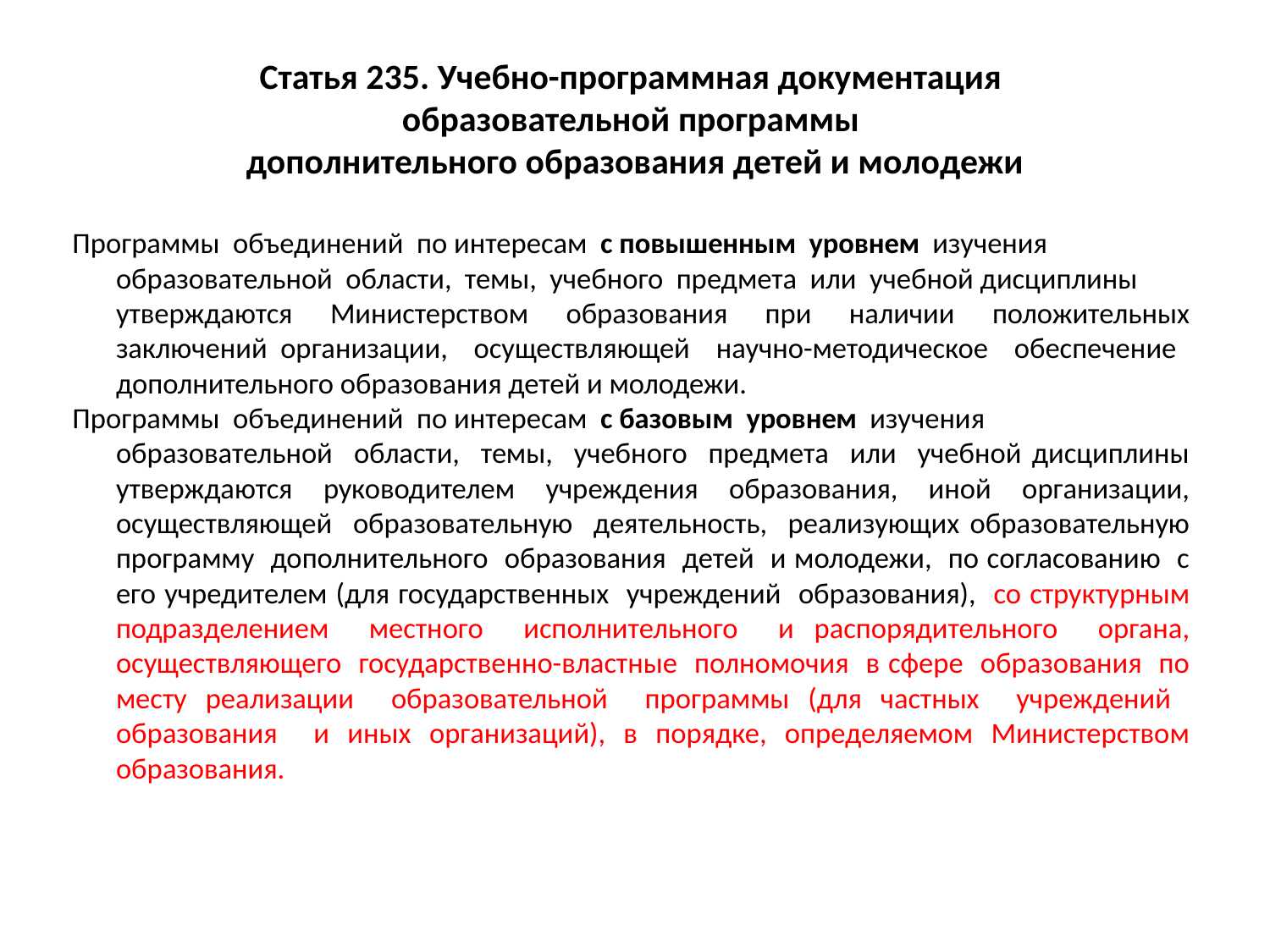

# Статья 235. Учебно-программная документация образовательной программы дополнительного образования детей и молодежи
Программы  объединений  по интересам  с повышенным  уровнем  изучения
	образовательной  области,  темы,  учебного  предмета  или  учебной дисциплины
	утверждаются  Министерством  образования  при  наличии  положительных заключений организации,  осуществляющей  научно-методическое  обеспечение  дополнительного образования детей и молодежи.
Программы  объединений  по интересам  с базовым  уровнем  изучения
	образовательной  области,  темы,  учебного  предмета  или  учебной дисциплины утверждаются  руководителем  учреждения  образования,  иной  организации, осуществляющей  образовательную  деятельность,  реализующих образовательную программу  дополнительного  образования  детей  и молодежи,  по согласованию  с его учредителем (для государственных  учреждений  образования),  со структурным подразделением  местного  исполнительного  и распорядительного  органа, осуществляющего  государственно-властные  полномочия  в сфере  образования  по месту реализации  образовательной  программы (для частных  учреждений  образования  и иных организаций), в порядке, определяемом Министерством образования.